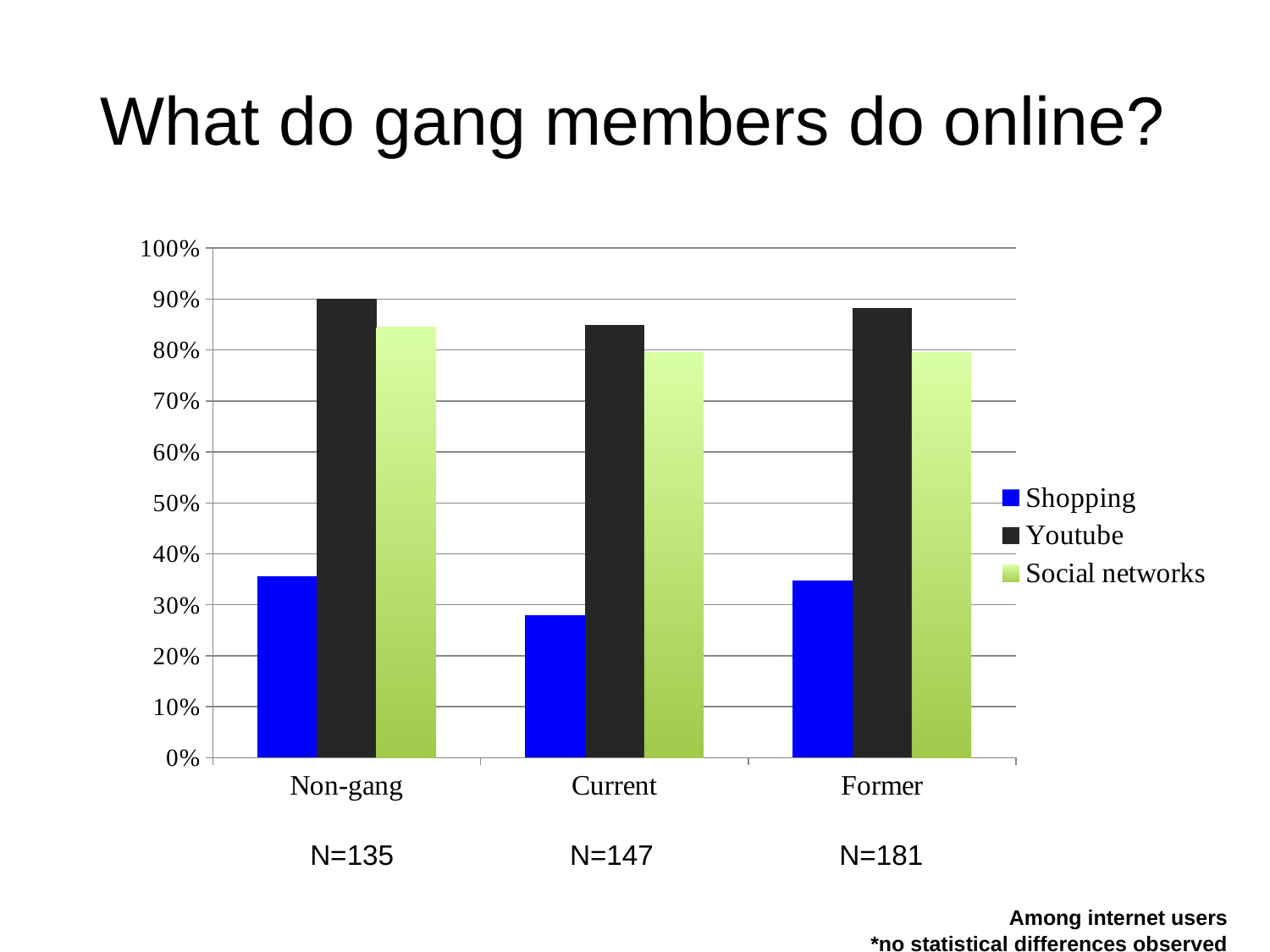

# What do gang members do online?

### Chart

| Category | Shopping | Youtube | Social networks |
|---|---|---|---|
| Non-gang | 0.355555555555556 | 0.9 | 0.8444444444444441 |
| Current | 0.27891156462585004 | 0.8490566037735852 | 0.7959183673469389 |
| Former | 0.3480662983425411 | 0.881481481481481 | 0.7955801104972369 |
N=135 	                 N=147 	                   N=181
									          Among internet users
*no statistical differences observed